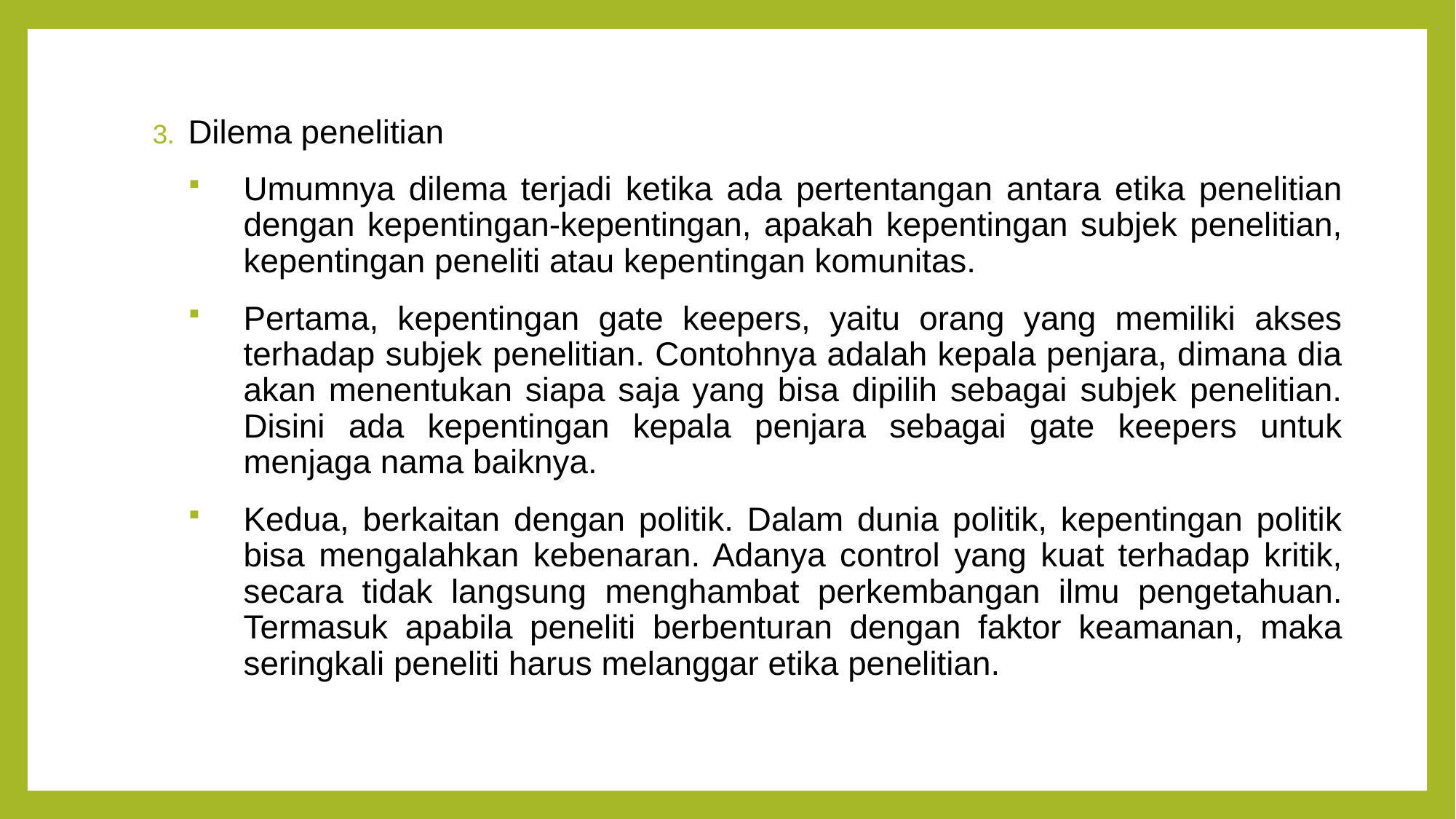

Dilema penelitian
Umumnya dilema terjadi ketika ada pertentangan antara etika penelitian dengan kepentingan-kepentingan, apakah kepentingan subjek penelitian, kepentingan peneliti atau kepentingan komunitas.
Pertama, kepentingan gate keepers, yaitu orang yang memiliki akses terhadap subjek penelitian. Contohnya adalah kepala penjara, dimana dia akan menentukan siapa saja yang bisa dipilih sebagai subjek penelitian. Disini ada kepentingan kepala penjara sebagai gate keepers untuk menjaga nama baiknya.
Kedua, berkaitan dengan politik. Dalam dunia politik, kepentingan politik bisa mengalahkan kebenaran. Adanya control yang kuat terhadap kritik, secara tidak langsung menghambat perkembangan ilmu pengetahuan. Termasuk apabila peneliti berbenturan dengan faktor keamanan, maka seringkali peneliti harus melanggar etika penelitian.